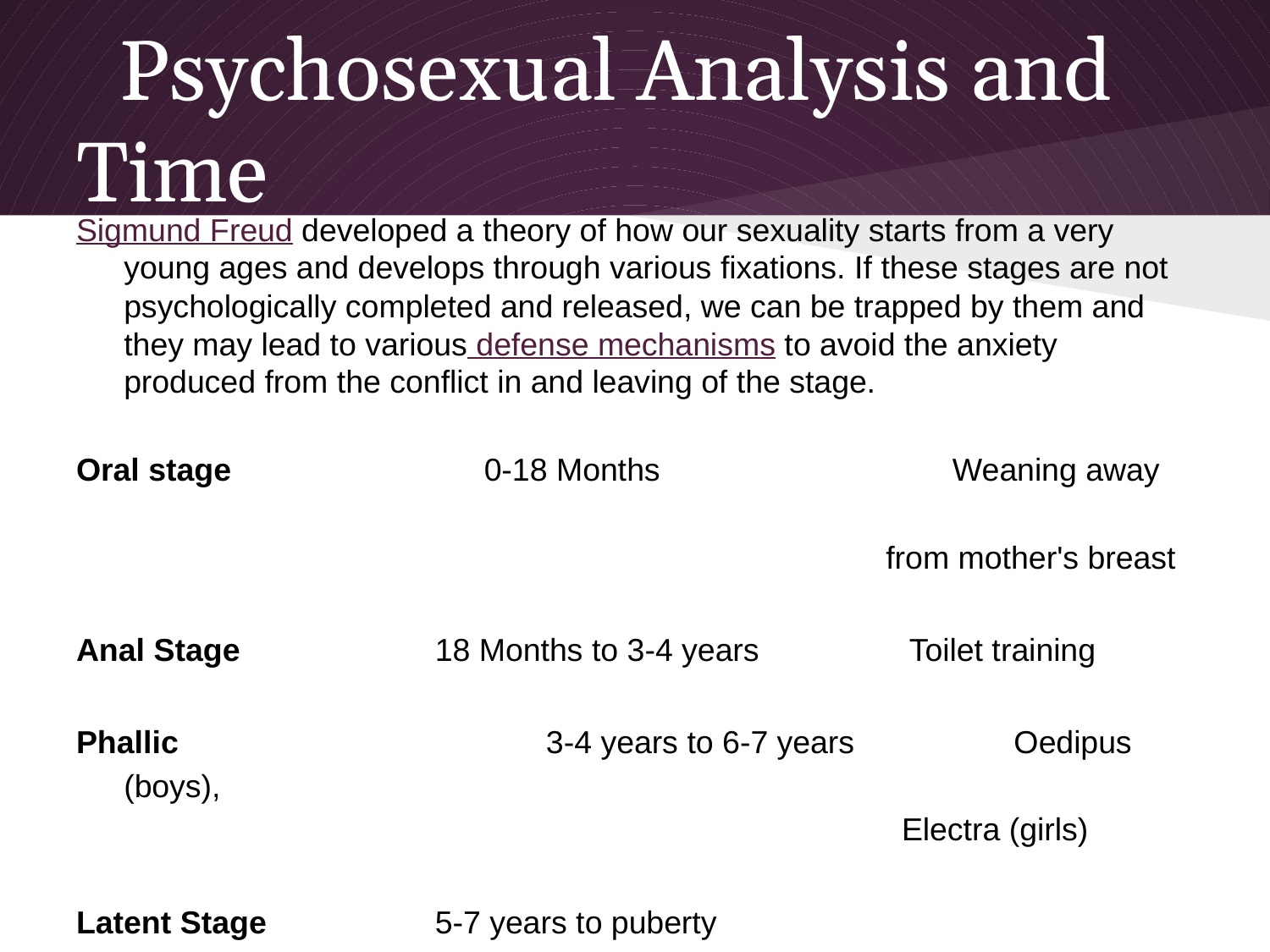

# Psychosexual Analysis and Time
Sigmund Freud developed a theory of how our sexuality starts from a very young ages and develops through various fixations. If these stages are not psychologically completed and released, we can be trapped by them and they may lead to various defense mechanisms to avoid the anxiety produced from the conflict in and leaving of the stage.

Oral stage		            0-18 Months                                 Weaning away														from mother's breast

Anal Stage                      18 Months to 3-4 years                 Toilet training

Phallic		                   3-4 years to 6-7 years                  Oedipus (boys),
Electra (girls)

Latent Stage                   5-7 years to puberty

Genital Stage		     Puberty on                                    Social rules